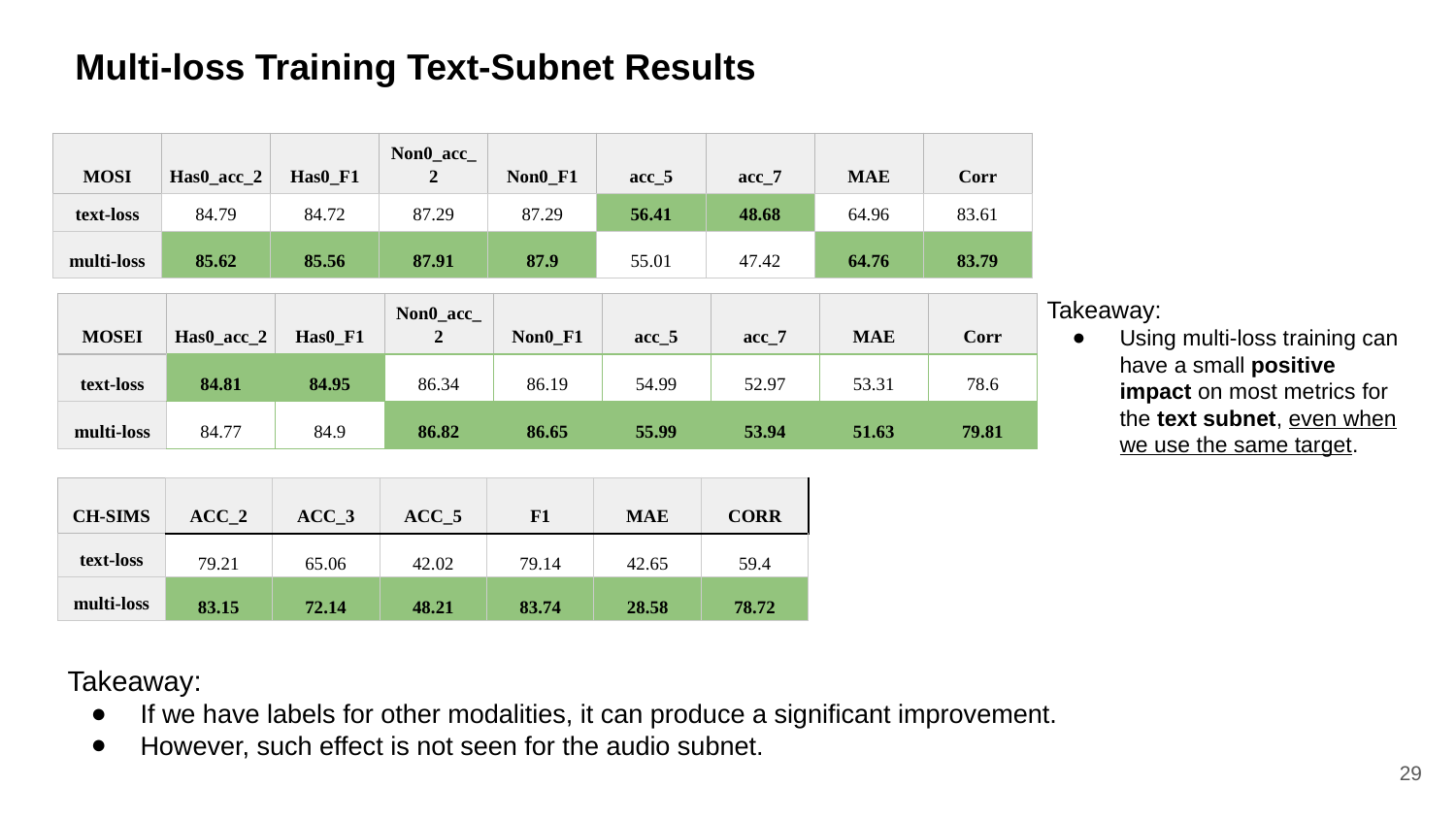

Multi-loss Training Text-Subnet Results
| MOSI | Has0\_acc\_2 | Has0\_F1 | Non0\_acc\_2 | Non0\_F1 | acc\_5 | acc\_7 | MAE | Corr |
| --- | --- | --- | --- | --- | --- | --- | --- | --- |
| text-loss | 84.79 | 84.72 | 87.29 | 87.29 | 56.41 | 48.68 | 64.96 | 83.61 |
| multi-loss | 85.62 | 85.56 | 87.91 | 87.9 | 55.01 | 47.42 | 64.76 | 83.79 |
Takeaway:
Using multi-loss training can have a small positive impact on most metrics for the text subnet, even when we use the same target.

| MOSEI | Has0\_acc\_2 | Has0\_F1 | Non0\_acc\_2 | Non0\_F1 | acc\_5 | acc\_7 | MAE | Corr |
| --- | --- | --- | --- | --- | --- | --- | --- | --- |
| text-loss | 84.81 | 84.95 | 86.34 | 86.19 | 54.99 | 52.97 | 53.31 | 78.6 |
| multi-loss | 84.77 | 84.9 | 86.82 | 86.65 | 55.99 | 53.94 | 51.63 | 79.81 |
| CH-SIMS | ACC\_2 | ACC\_3 | ACC\_5 | F1 | MAE | CORR |
| --- | --- | --- | --- | --- | --- | --- |
| text-loss | 79.21 | 65.06 | 42.02 | 79.14 | 42.65 | 59.4 |
| multi-loss | 83.15 | 72.14 | 48.21 | 83.74 | 28.58 | 78.72 |
Takeaway:
If we have labels for other modalities, it can produce a significant improvement.
However, such effect is not seen for the audio subnet.
29